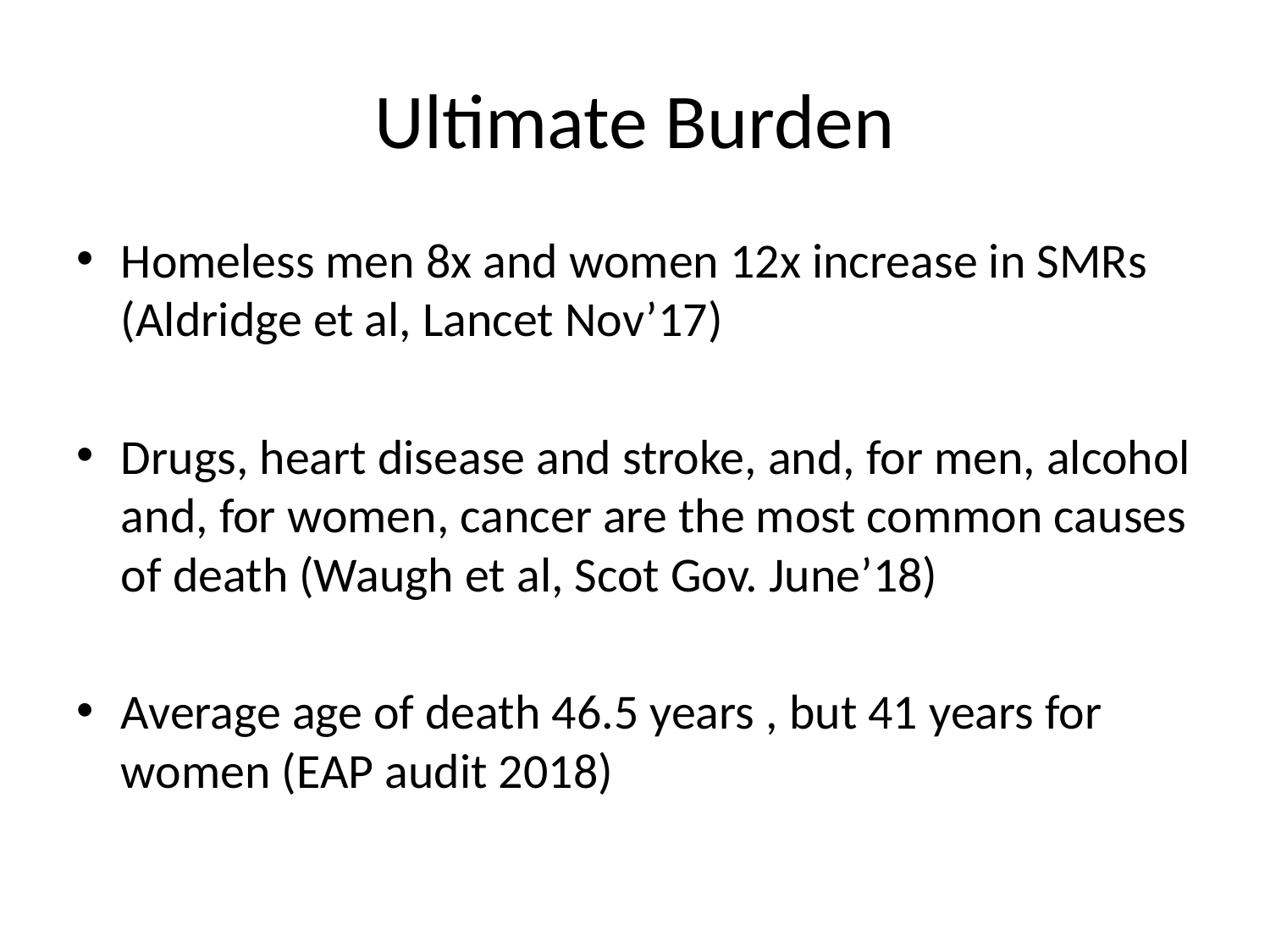

# Ultimate Burden
Homeless men 8x and women 12x increase in SMRs (Aldridge et al, Lancet Nov’17)

Drugs, heart disease and stroke, and, for men, alcohol and, for women, cancer are the most common causes of death (Waugh et al, Scot Gov. June’18)

Average age of death 46.5 years , but 41 years for women (EAP audit 2018)